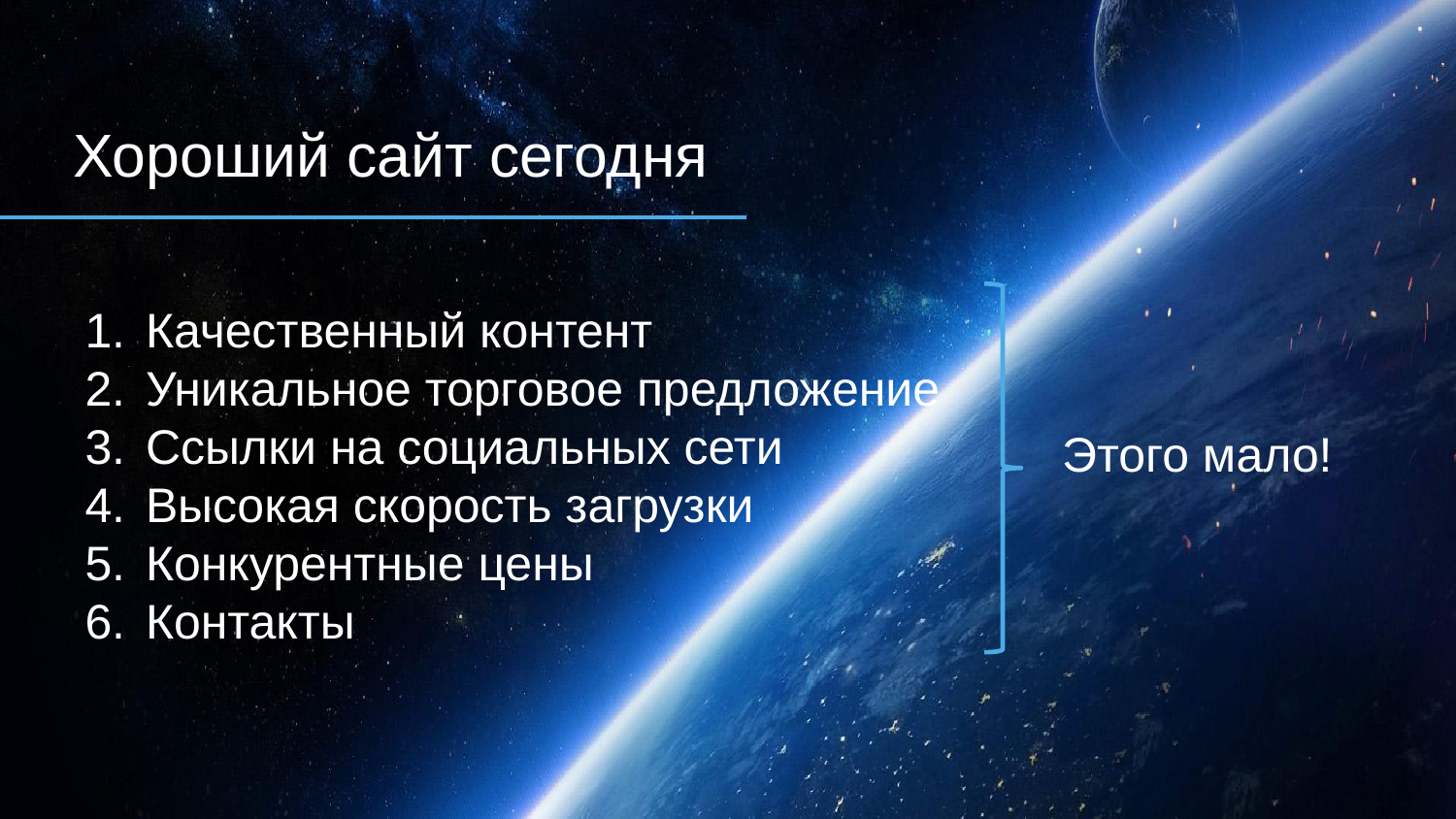

# Хороший сайт сегодня

Качественный контент
Уникальное торговое предложение
Ссылки на социальных сети
Высокая скорость загрузки
Конкурентные цены
Контакты
Этого мало!